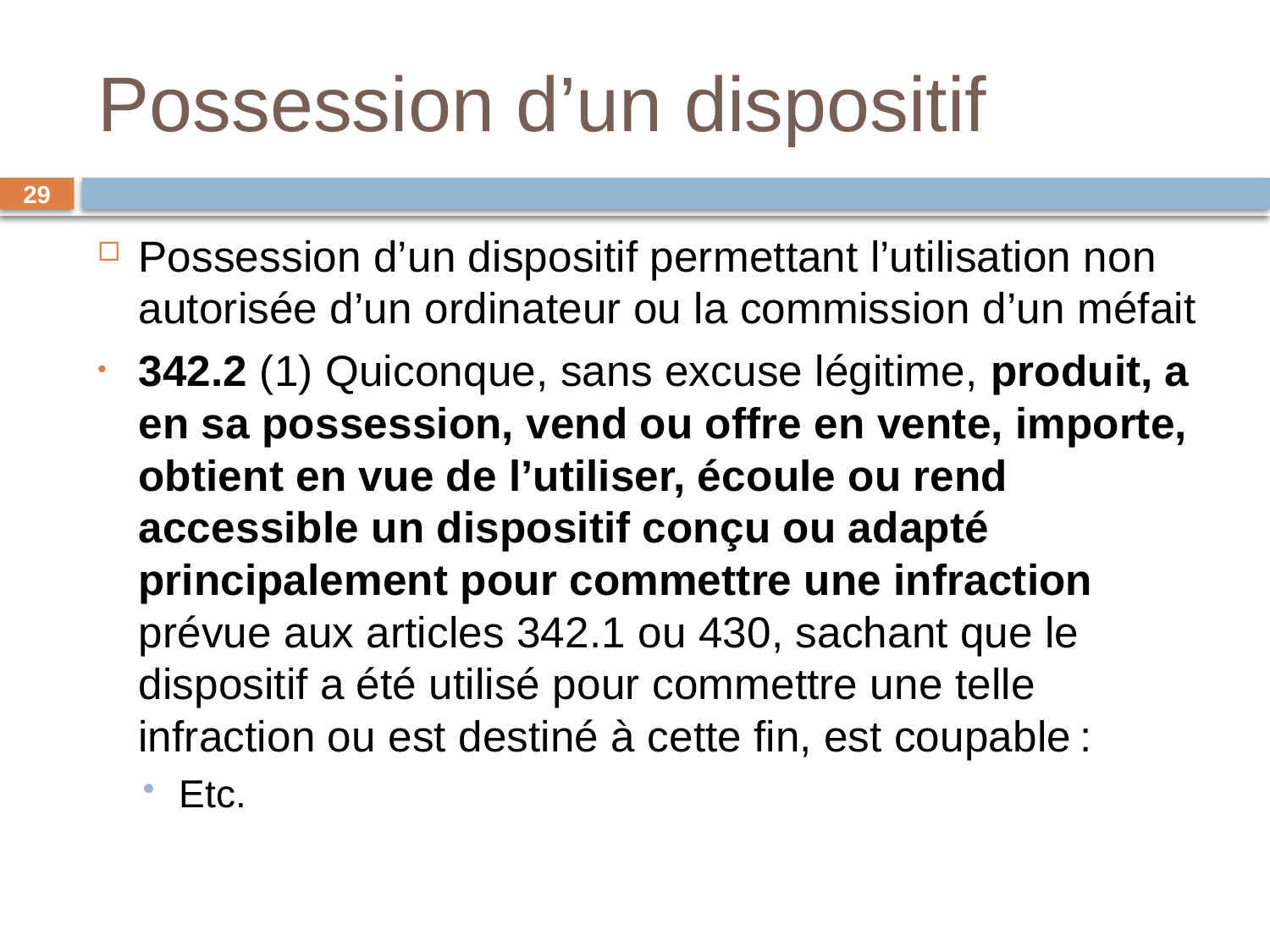

# Possession d’un dispositif
29
Possession d’un dispositif permettant l’utilisation non autorisée d’un ordinateur ou la commission d’un méfait
342.2 (1) Quiconque, sans excuse légitime, produit, a en sa possession, vend ou offre en vente, importe, obtient en vue de l’utiliser, écoule ou rend accessible un dispositif conçu ou adapté principalement pour commettre une infraction prévue aux articles 342.1 ou 430, sachant que le dispositif a été utilisé pour commettre une telle infraction ou est destiné à cette fin, est coupable :
Etc.